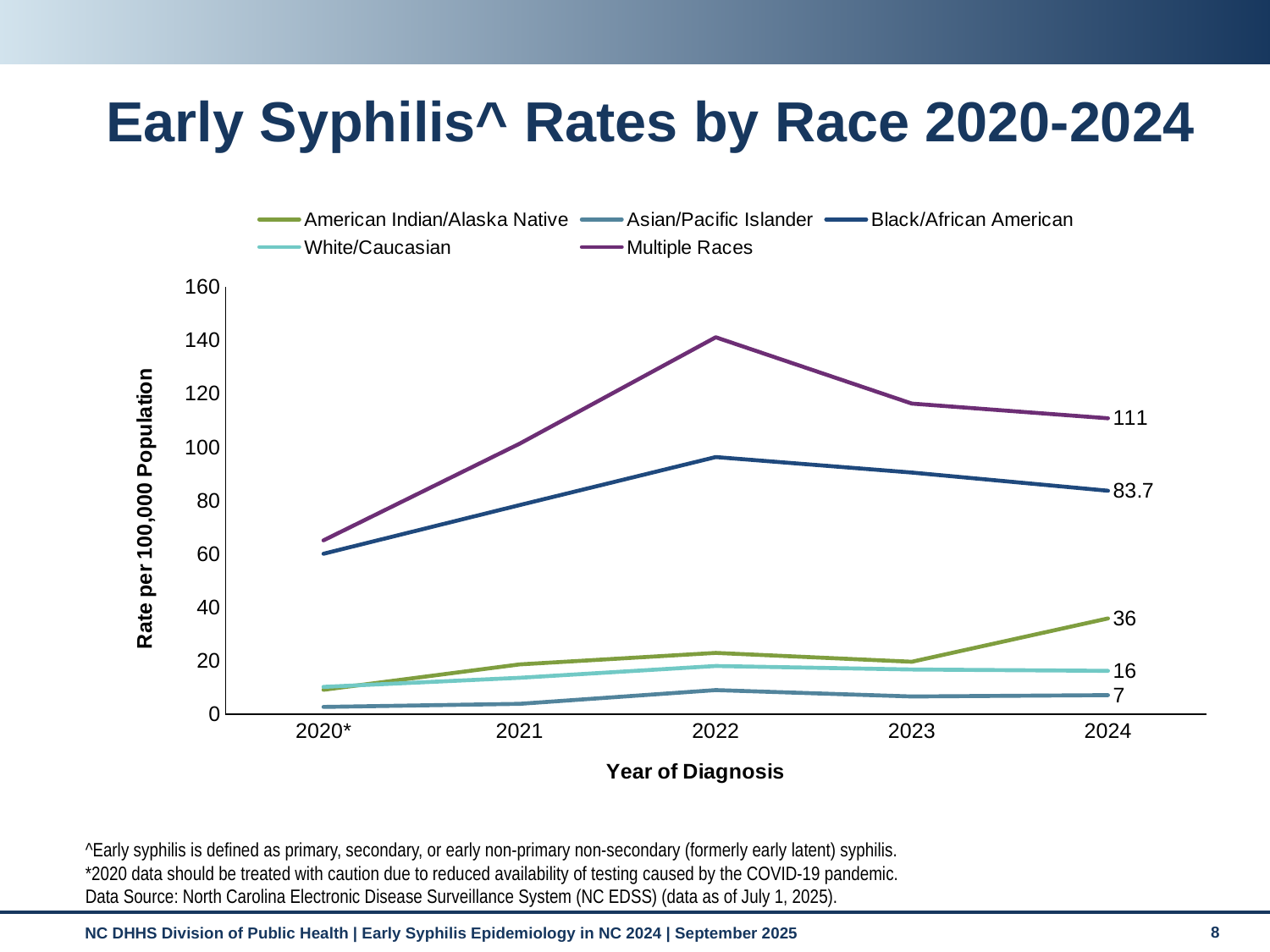

# Early Syphilis^ Rates by Race 2020-2024

### Chart

| Category | American Indian/Alaska Native | Asian/Pacific Islander | Black/African American | White/Caucasian | Multiple Races |
|---|---|---|---|---|---|
| 2020* | 9.2 | 2.8 | 60.1 | 10.3 | 65.1 |
| 2021 | 18.7 | 3.95448649674678 | 78.3 | 13.7 | 101.3 |
| 2022 | 23.0 | 9.1 | 96.3 | 18.1 | 141.1 |
| 2023 | 19.7 | 6.7 | 90.5 | 16.8 | 116.3 |
| 2024 | 35.9 | 7.2 | 83.7 | 16.3 | 110.8 |
^Early syphilis is defined as primary, secondary, or early non-primary non-secondary (formerly early latent) syphilis.
*2020 data should be treated with caution due to reduced availability of testing caused by the COVID-19 pandemic.
Data Source: North Carolina Electronic Disease Surveillance System (NC EDSS) (data as of July 1, 2025).